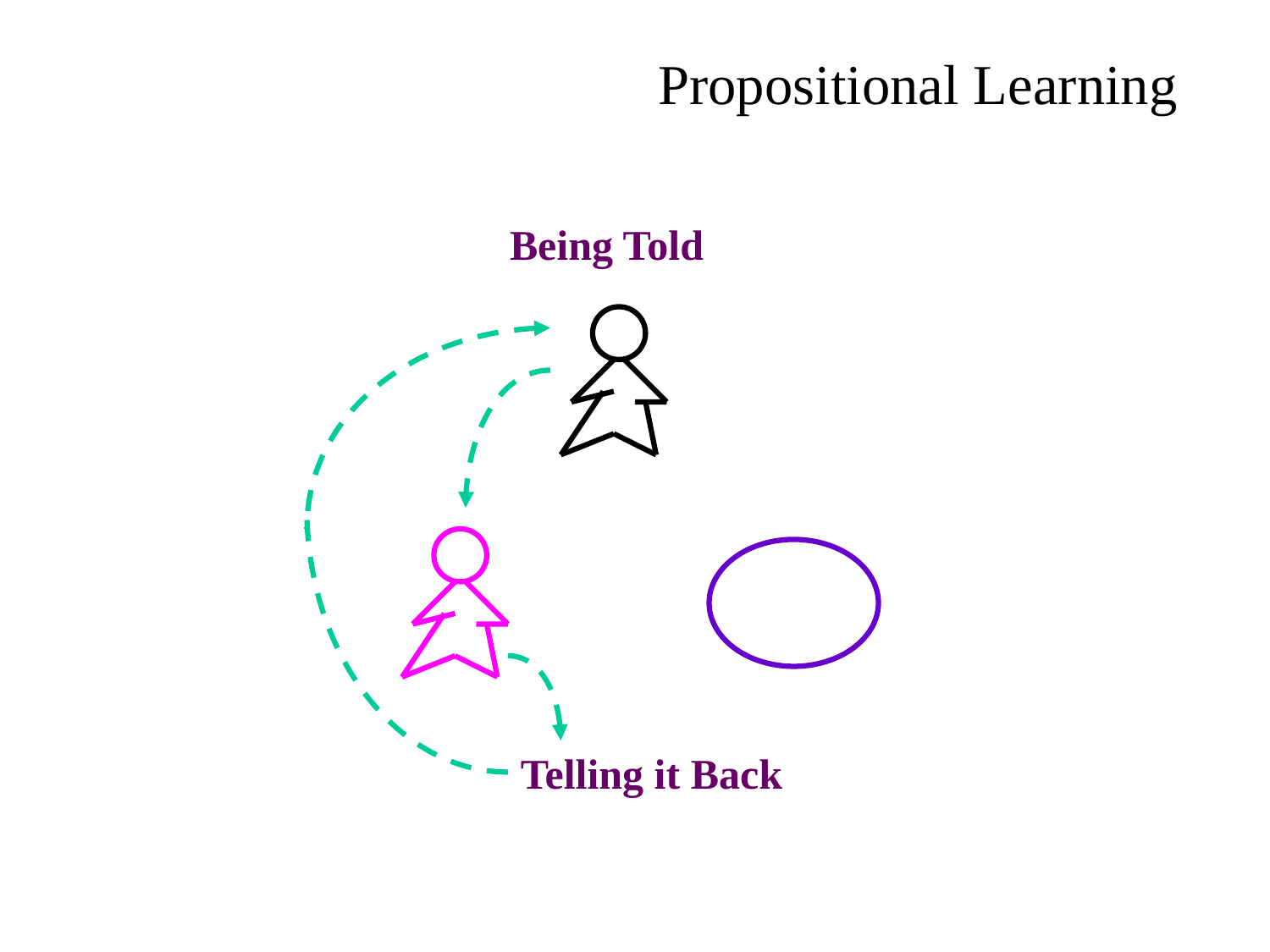

Propositional Learning
Being Told

Telling it Back